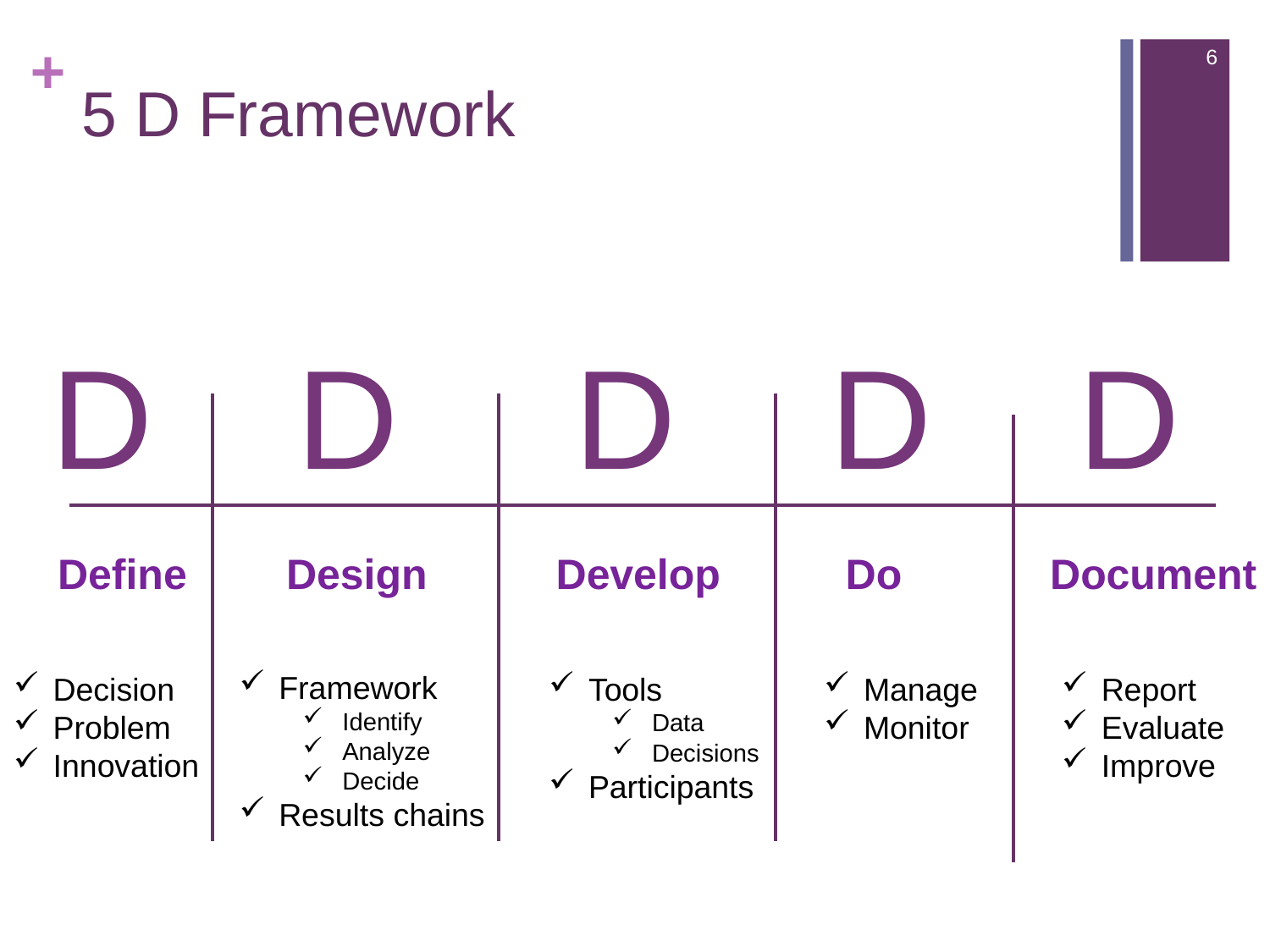

6
# 5 D Framework
D
D
D
D
D
Define
Design
Develop
Do
Document
Framework
Identify
Analyze
Decide
Results chains
Decision
Problem
Innovation
Tools
Data
Decisions
Participants
Manage
Monitor
Report
Evaluate
Improve